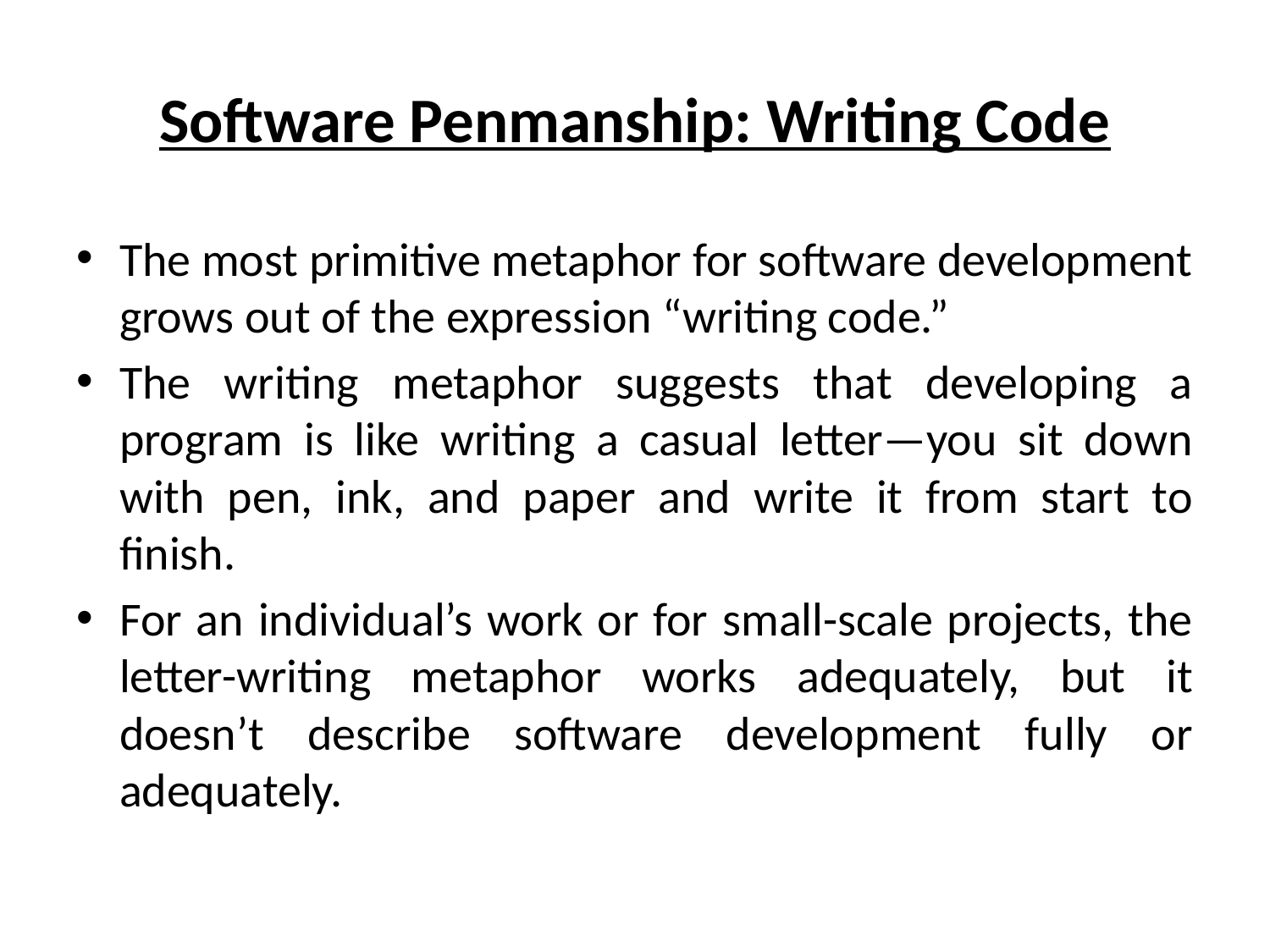

# Software Penmanship: Writing Code
The most primitive metaphor for software development grows out of the expression “writing code.”
The writing metaphor suggests that developing a program is like writing a casual letter—you sit down with pen, ink, and paper and write it from start to finish.
For an individual’s work or for small-scale projects, the letter-writing metaphor works adequately, but it doesn’t describe software development fully or adequately.